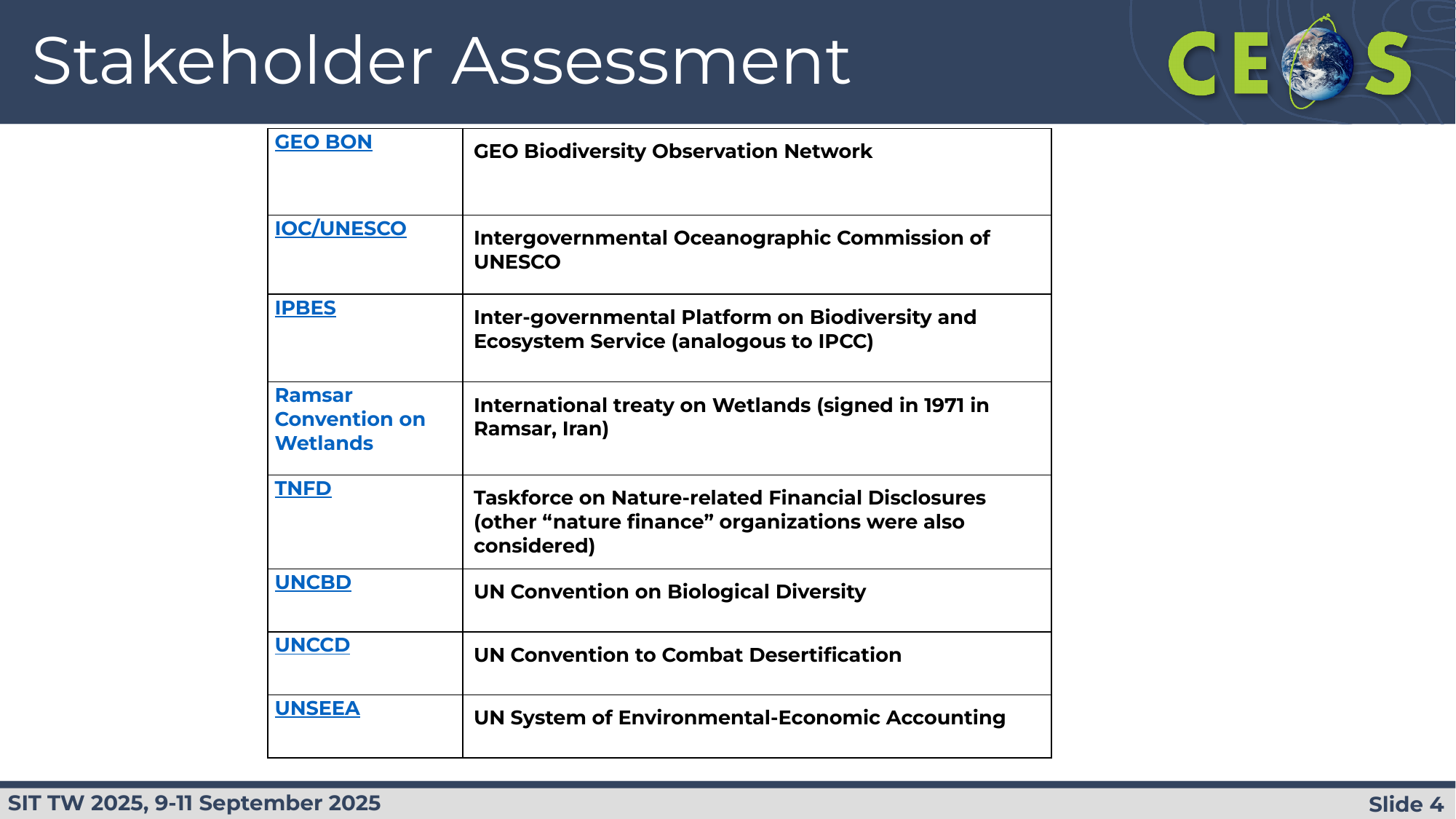

# Stakeholder Assessment
| GEO BON | GEO Biodiversity Observation Network |
| --- | --- |
| IOC/UNESCO | Intergovernmental Oceanographic Commission of UNESCO |
| IPBES | Inter-governmental Platform on Biodiversity and Ecosystem Service (analogous to IPCC) |
| Ramsar Convention on Wetlands | International treaty on Wetlands (signed in 1971 in Ramsar, Iran) |
| TNFD | Taskforce on Nature-related Financial Disclosures (other “nature finance” organizations were also considered) |
| UNCBD | UN Convention on Biological Diversity |
| UNCCD | UN Convention to Combat Desertification |
| UNSEEA | UN System of Environmental-Economic Accounting |